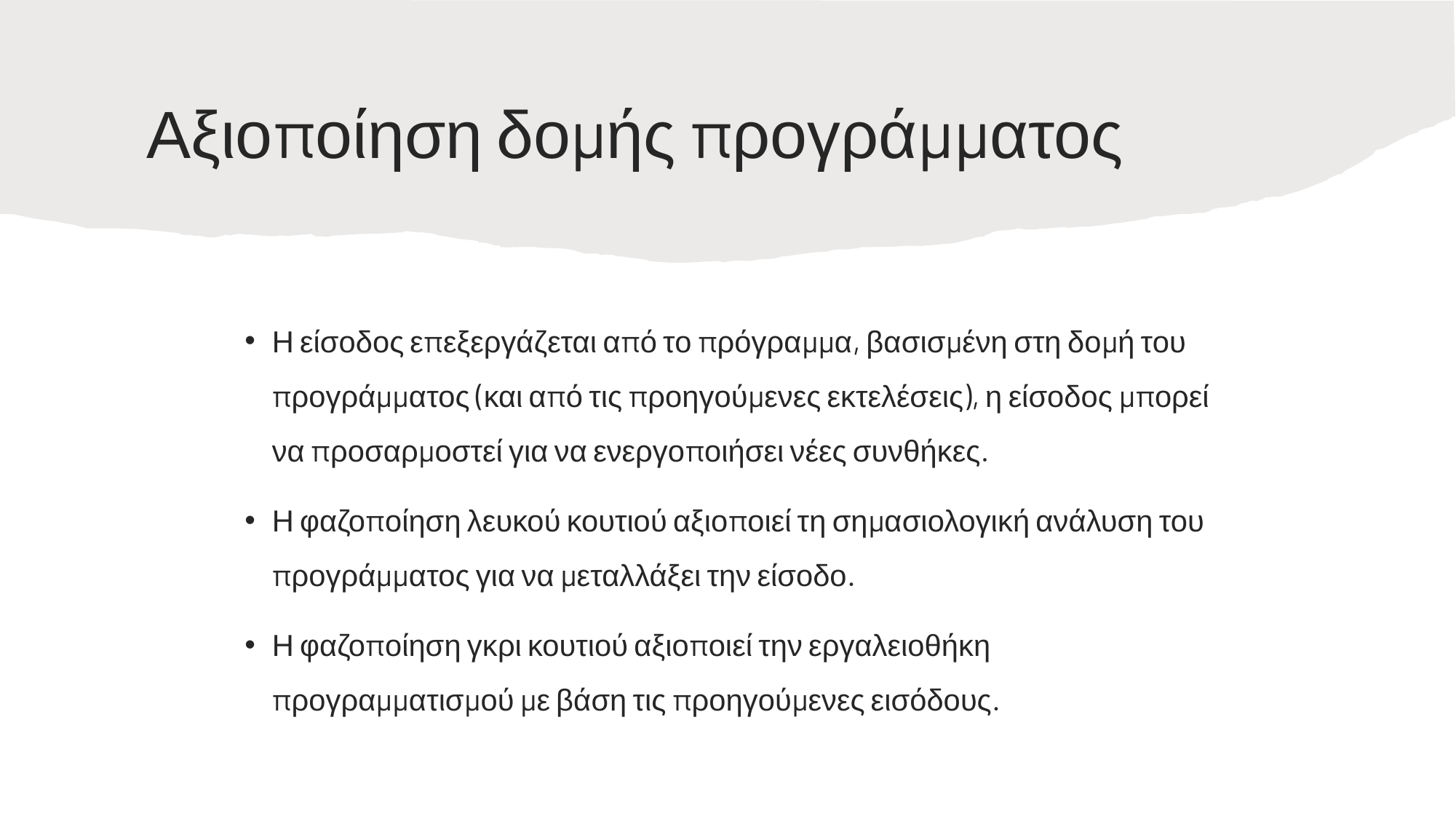

# Αξιοποίηση δομής προγράμματος
Η είσοδος επεξεργάζεται από το πρόγραμμα, βασισμένη στη δομή του προγράμματος (και από τις προηγούμενες εκτελέσεις), η είσοδος μπορεί να προσαρμοστεί για να ενεργοποιήσει νέες συνθήκες.
Η φαζοποίηση λευκού κουτιού αξιοποιεί τη σημασιολογική ανάλυση του προγράμματος για να μεταλλάξει την είσοδο.
Η φαζοποίηση γκρι κουτιού αξιοποιεί την εργαλειοθήκη προγραμματισμού με βάση τις προηγούμενες εισόδους.